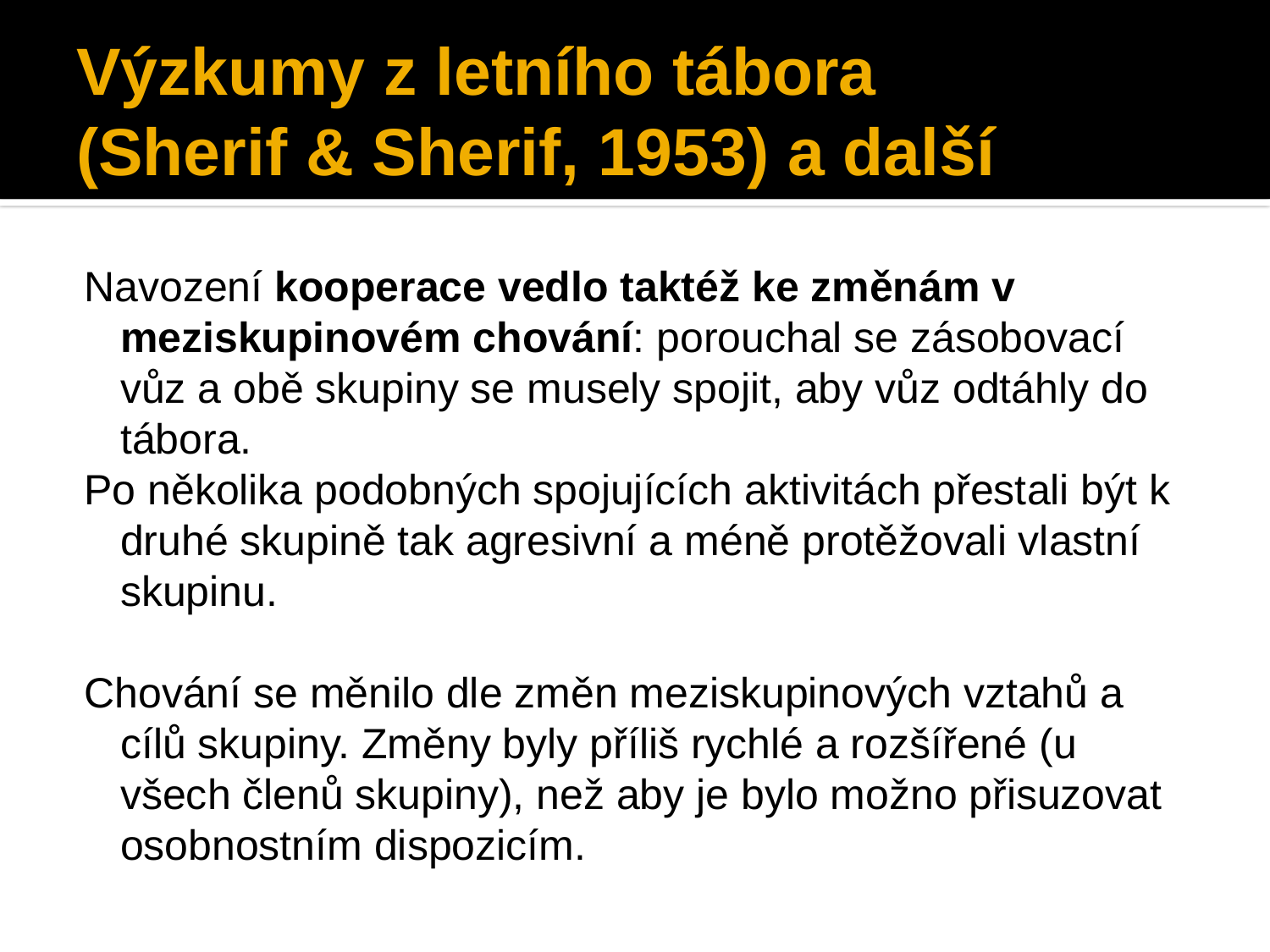

# Výzkumy z letního tábora (Sherif & Sherif, 1953) a další
Navození kooperace vedlo taktéž ke změnám v meziskupinovém chování: porouchal se zásobovací vůz a obě skupiny se musely spojit, aby vůz odtáhly do tábora.
Po několika podobných spojujících aktivitách přestali být k druhé skupině tak agresivní a méně protěžovali vlastní skupinu.

Chování se měnilo dle změn meziskupinových vztahů a cílů skupiny. Změny byly příliš rychlé a rozšířené (u všech členů skupiny), než aby je bylo možno přisuzovat osobnostním dispozicím.